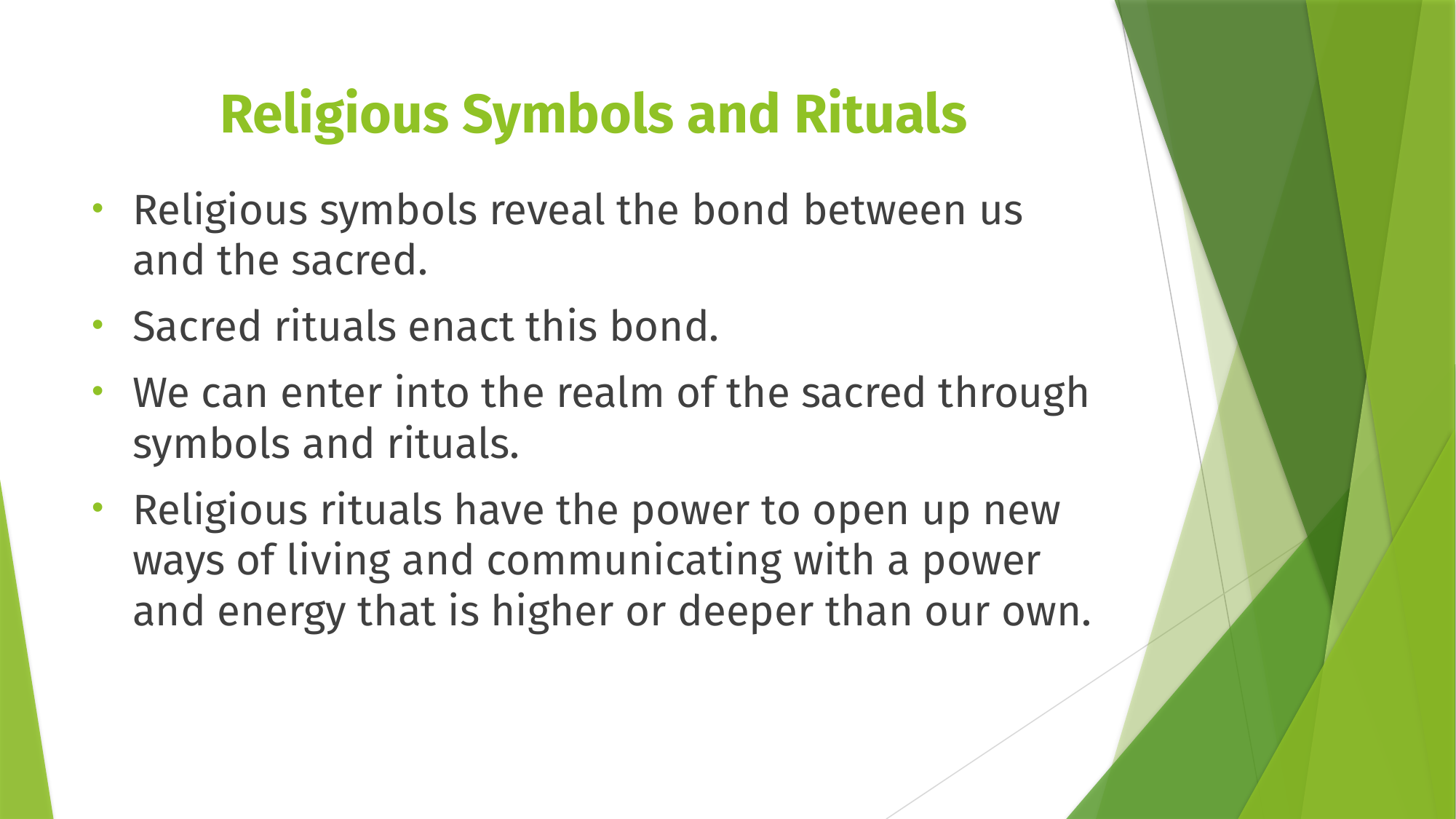

# Religious Symbols and Rituals
Religious symbols reveal the bond between us and the sacred.
Sacred rituals enact this bond.
We can enter into the realm of the sacred through symbols and rituals.
Religious rituals have the power to open up new ways of living and communicating with a power and energy that is higher or deeper than our own.